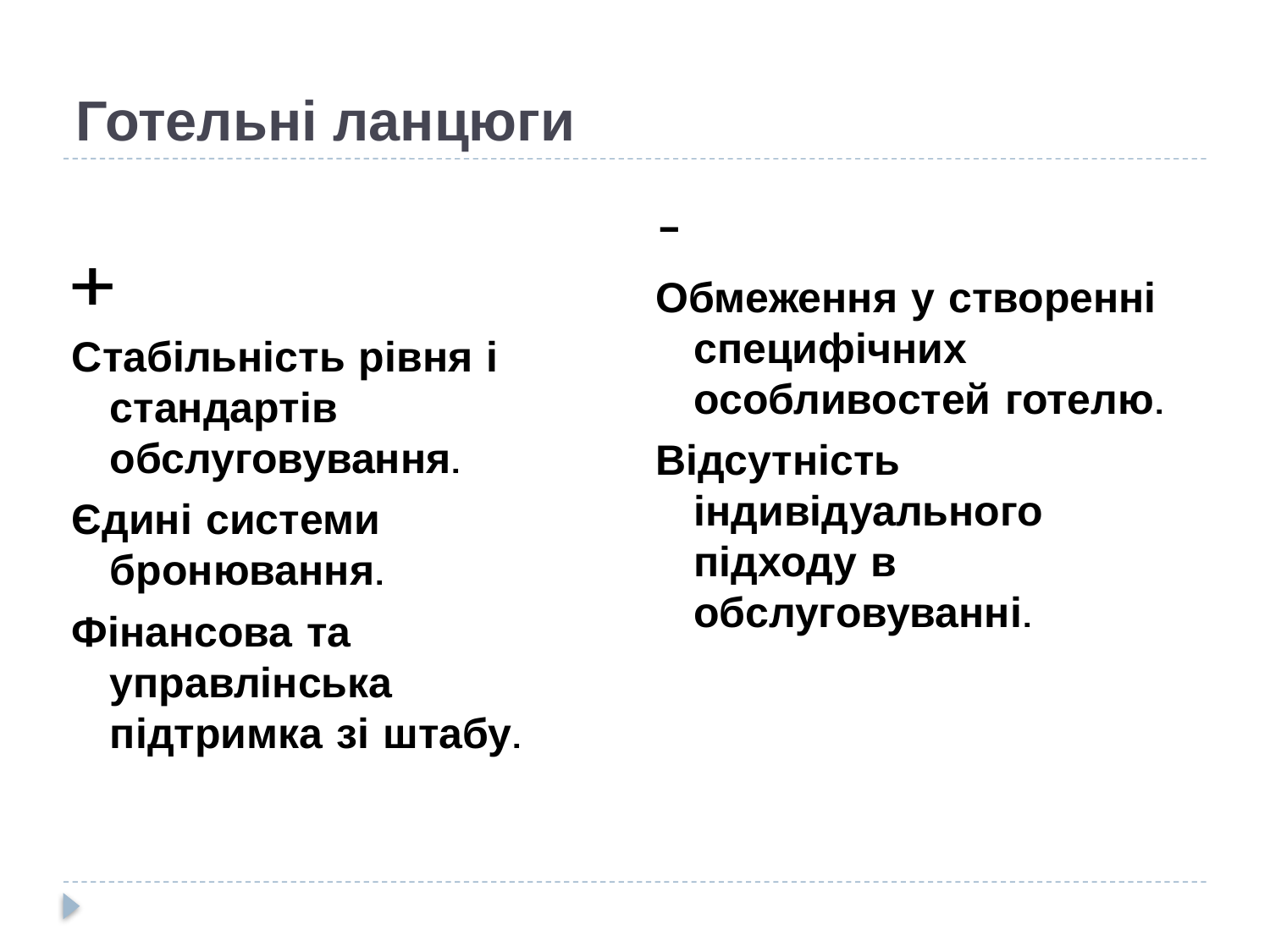

# Готельні ланцюги
-
Обмеження у створенні специфічних особливостей готелю.
Відсутність індивідуального підходу в обслуговуванні.
+
Стабільність рівня і  стандартів обслуговування.
Єдині системи бронювання.
Фінансова та управлінська підтримка зі штабу.